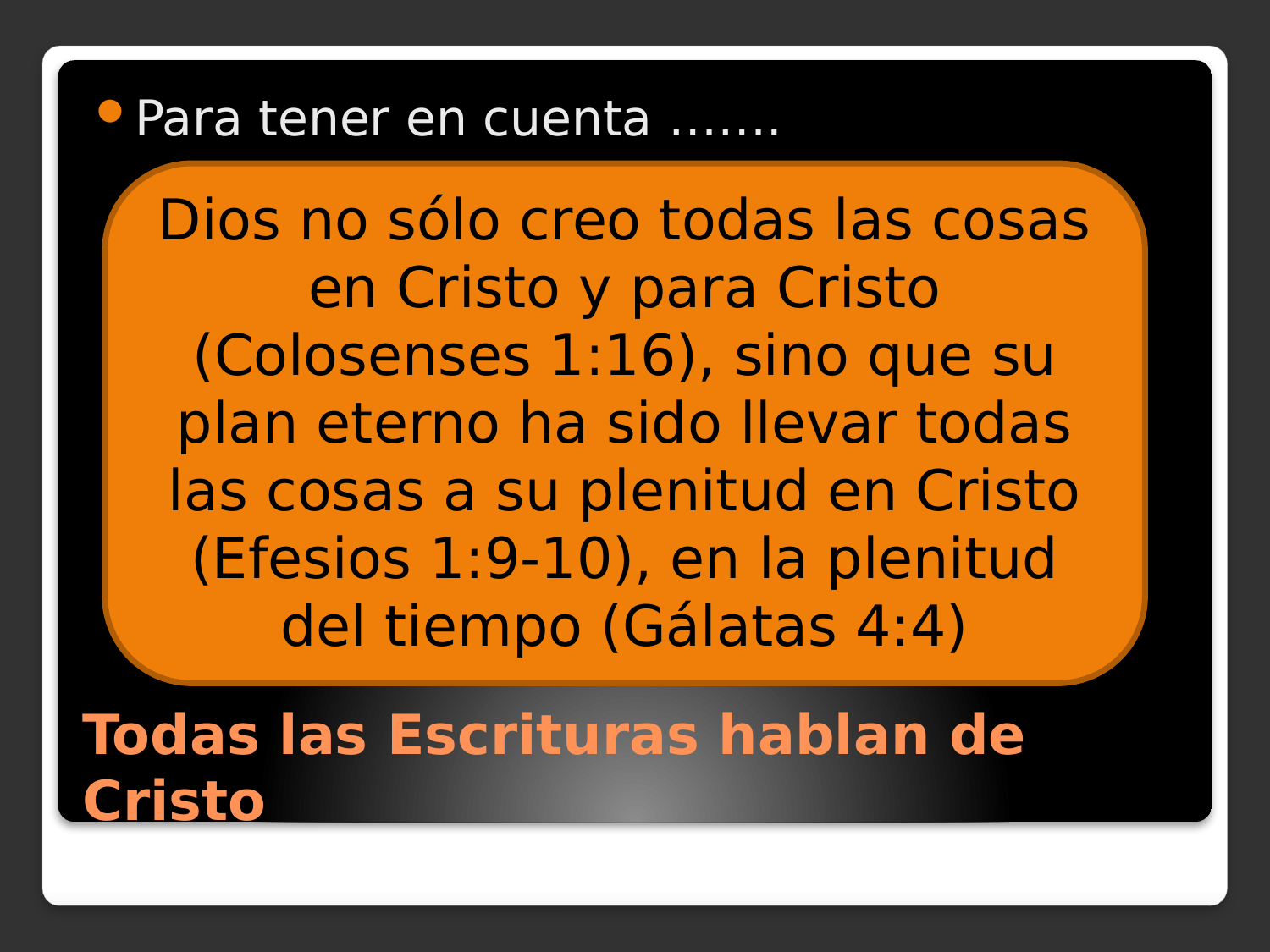

Para tener en cuenta …….

Dios no sólo creo todas las cosas en Cristo y para Cristo (Colosenses 1:16), sino que su plan eterno ha sido llevar todas las cosas a su plenitud en Cristo (Efesios 1:9-10), en la plenitud del tiempo (Gálatas 4:4)
# Todas las Escrituras hablan de Cristo